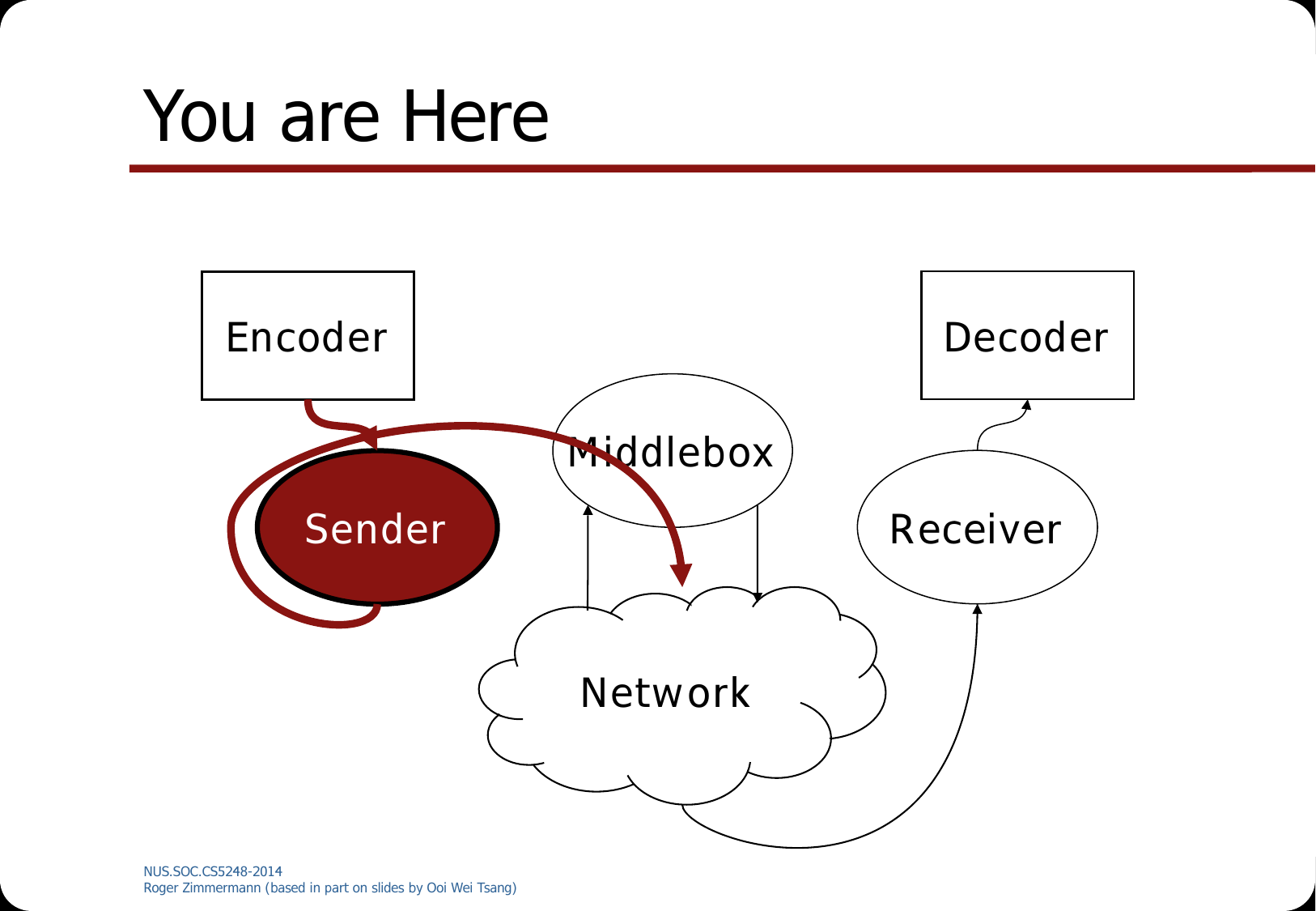

# You are Here
Encoder
Decoder
Middlebox
Receiver
Sender
Network

NUS.SOC.CS5248-2014
Roger Zimmermann (based in part on slides by Ooi Wei Tsang)